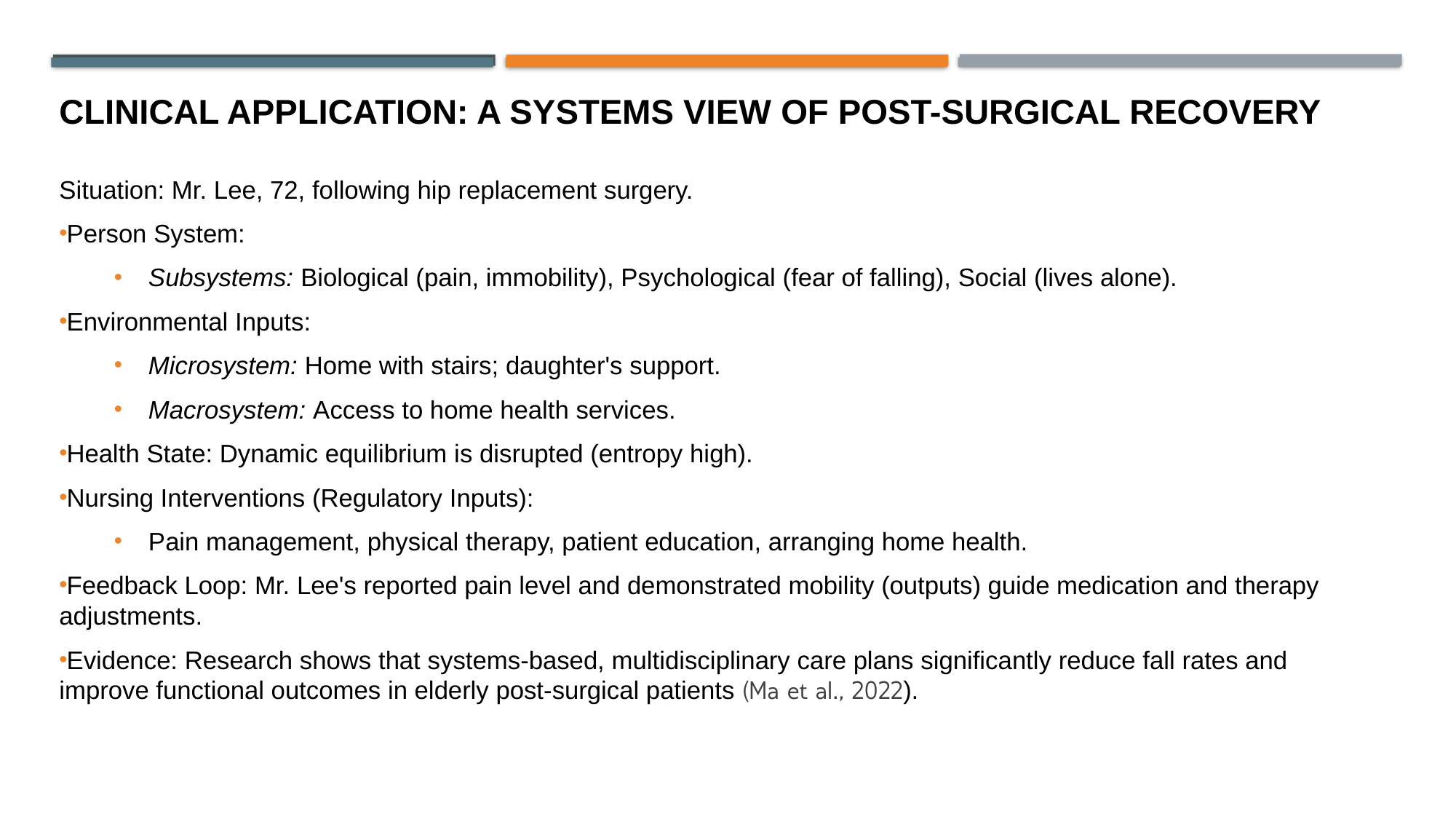

# Clinical Application: A Systems View of Post-Surgical Recovery
Situation: Mr. Lee, 72, following hip replacement surgery.
Person System:
Subsystems: Biological (pain, immobility), Psychological (fear of falling), Social (lives alone).
Environmental Inputs:
Microsystem: Home with stairs; daughter's support.
Macrosystem: Access to home health services.
Health State: Dynamic equilibrium is disrupted (entropy high).
Nursing Interventions (Regulatory Inputs):
Pain management, physical therapy, patient education, arranging home health.
Feedback Loop: Mr. Lee's reported pain level and demonstrated mobility (outputs) guide medication and therapy adjustments.
Evidence: Research shows that systems-based, multidisciplinary care plans significantly reduce fall rates and improve functional outcomes in elderly post-surgical patients (Ma et al., 2022).